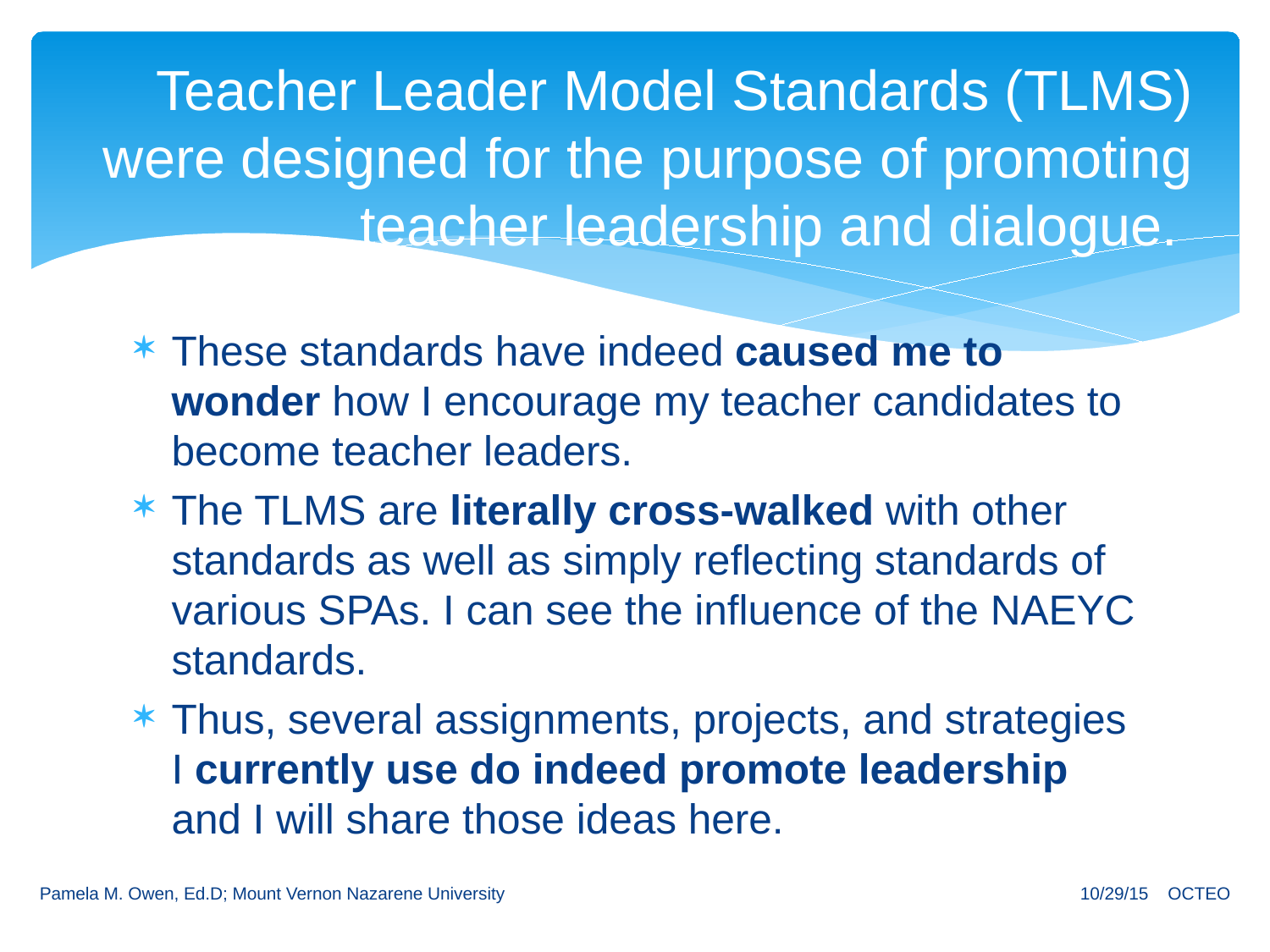

# Teacher Leader Model Standards (TLMS) were designed for the purpose of promoting teacher leadership and dialogue.
These standards have indeed caused me to wonder how I encourage my teacher candidates to become teacher leaders.
The TLMS are literally cross-walked with other standards as well as simply reflecting standards of various SPAs. I can see the influence of the NAEYC standards.
Thus, several assignments, projects, and strategies I currently use do indeed promote leadership and I will share those ideas here.

Pamela M. Owen, Ed.D; Mount Vernon Nazarene University
10/29/15    OCTEO